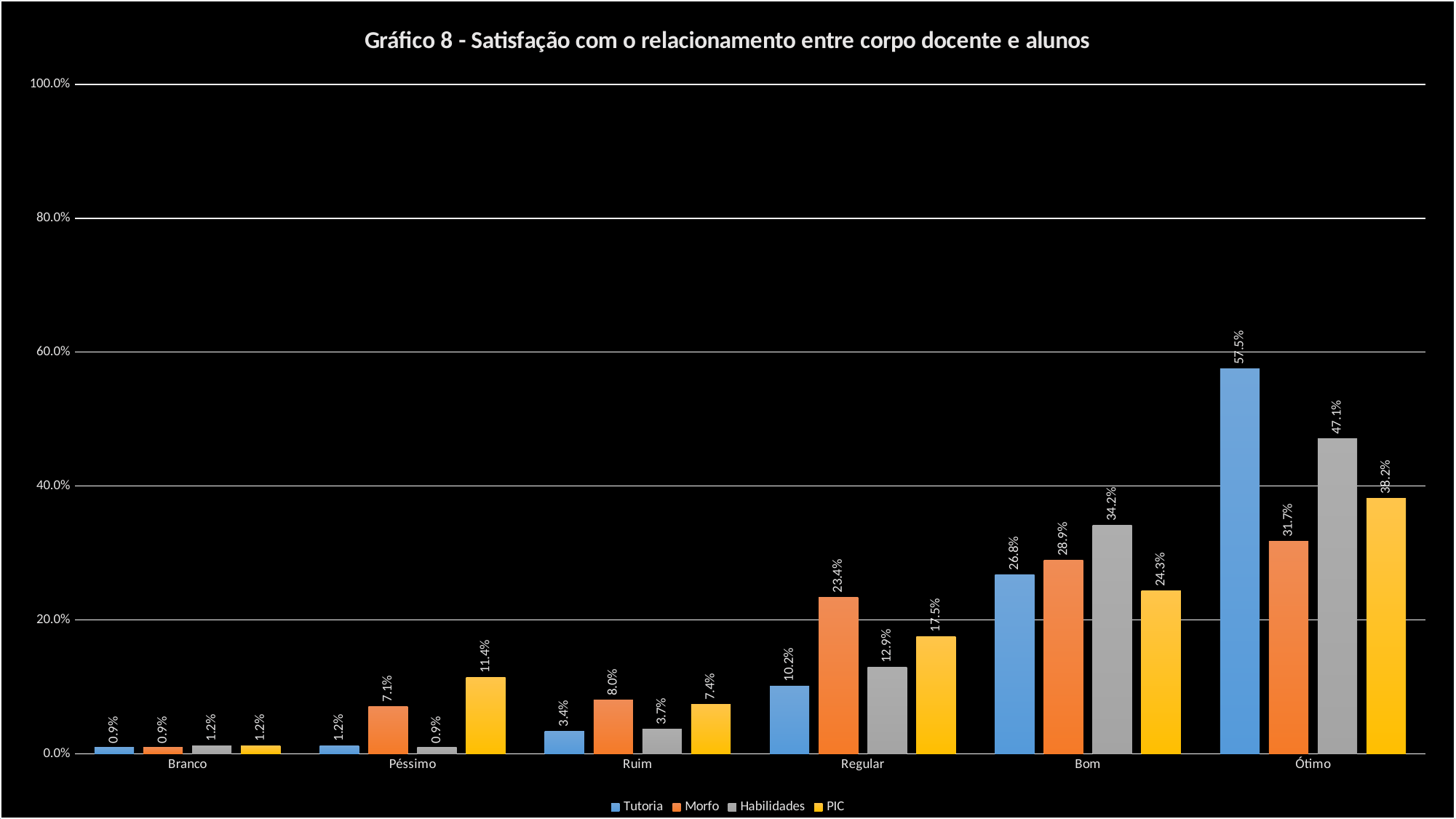

### Chart: Gráfico 8 - Satisfação com o relacionamento entre corpo docente e alunos

| Category | Tutoria | Morfo | Habilidades | PIC |
|---|---|---|---|---|
| Branco | 0.00923076923076923 | 0.00923076923076923 | 0.0123076923076923 | 0.0123076923076923 |
| Péssimo | 0.0123076923076923 | 0.0707692307692308 | 0.00923076923076923 | 0.113846153846154 |
| Ruim | 0.0338461538461538 | 0.08 | 0.0369230769230769 | 0.0738461538461539 |
| Regular | 0.101538461538462 | 0.233846153846154 | 0.129230769230769 | 0.175384615384615 |
| Bom | 0.267692307692308 | 0.289230769230769 | 0.341538461538462 | 0.243076923076923 |
| Ótimo | 0.575384615384615 | 0.316923076923077 | 0.470769230769231 | 0.381538461538462 |